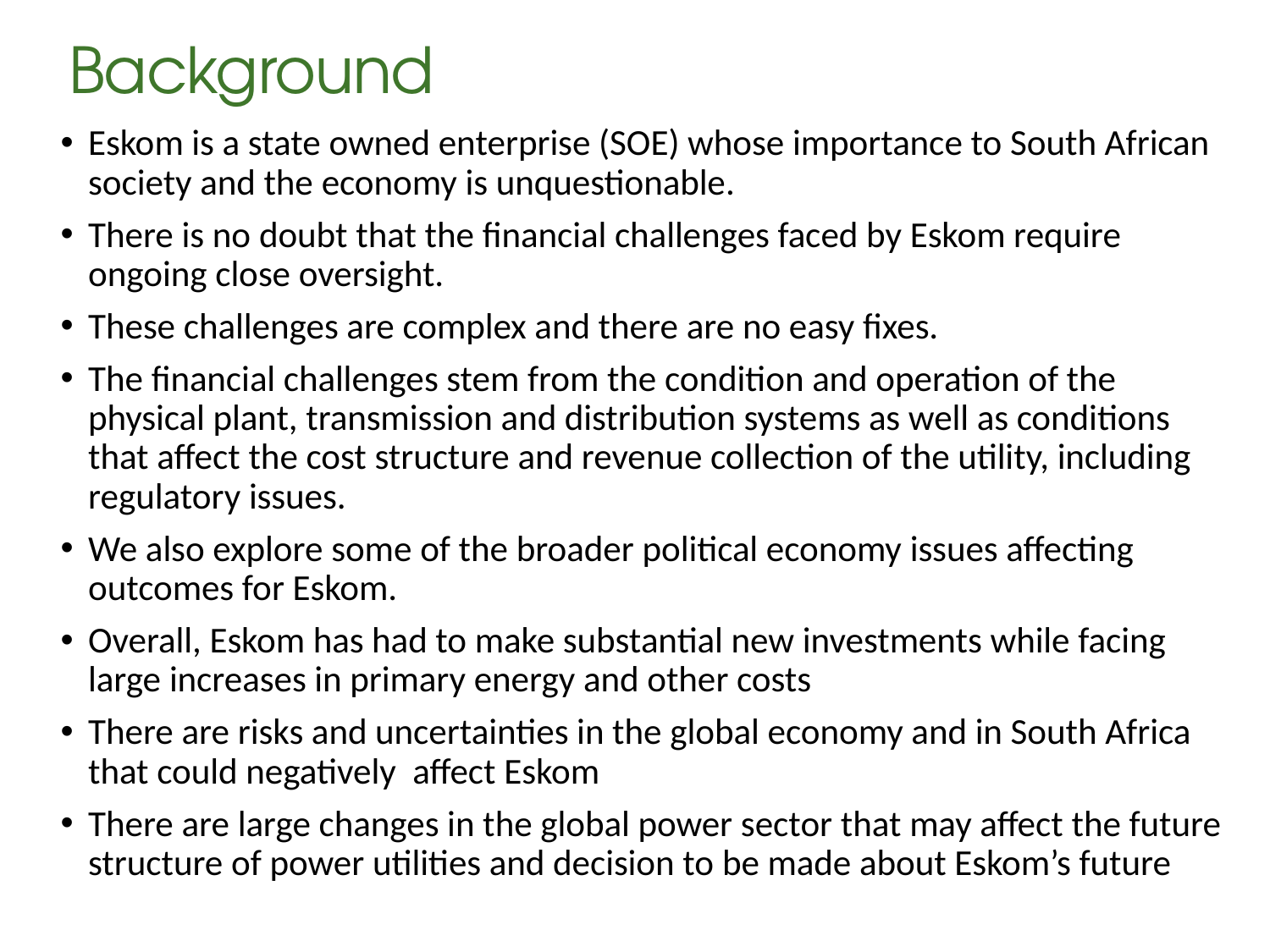

Background
Eskom is a state owned enterprise (SOE) whose importance to South African society and the economy is unquestionable.
There is no doubt that the financial challenges faced by Eskom require ongoing close oversight.
These challenges are complex and there are no easy fixes.
The financial challenges stem from the condition and operation of the physical plant, transmission and distribution systems as well as conditions that affect the cost structure and revenue collection of the utility, including regulatory issues.
We also explore some of the broader political economy issues affecting outcomes for Eskom.
Overall, Eskom has had to make substantial new investments while facing large increases in primary energy and other costs
There are risks and uncertainties in the global economy and in South Africa that could negatively  affect Eskom
There are large changes in the global power sector that may affect the future structure of power utilities and decision to be made about Eskom’s future